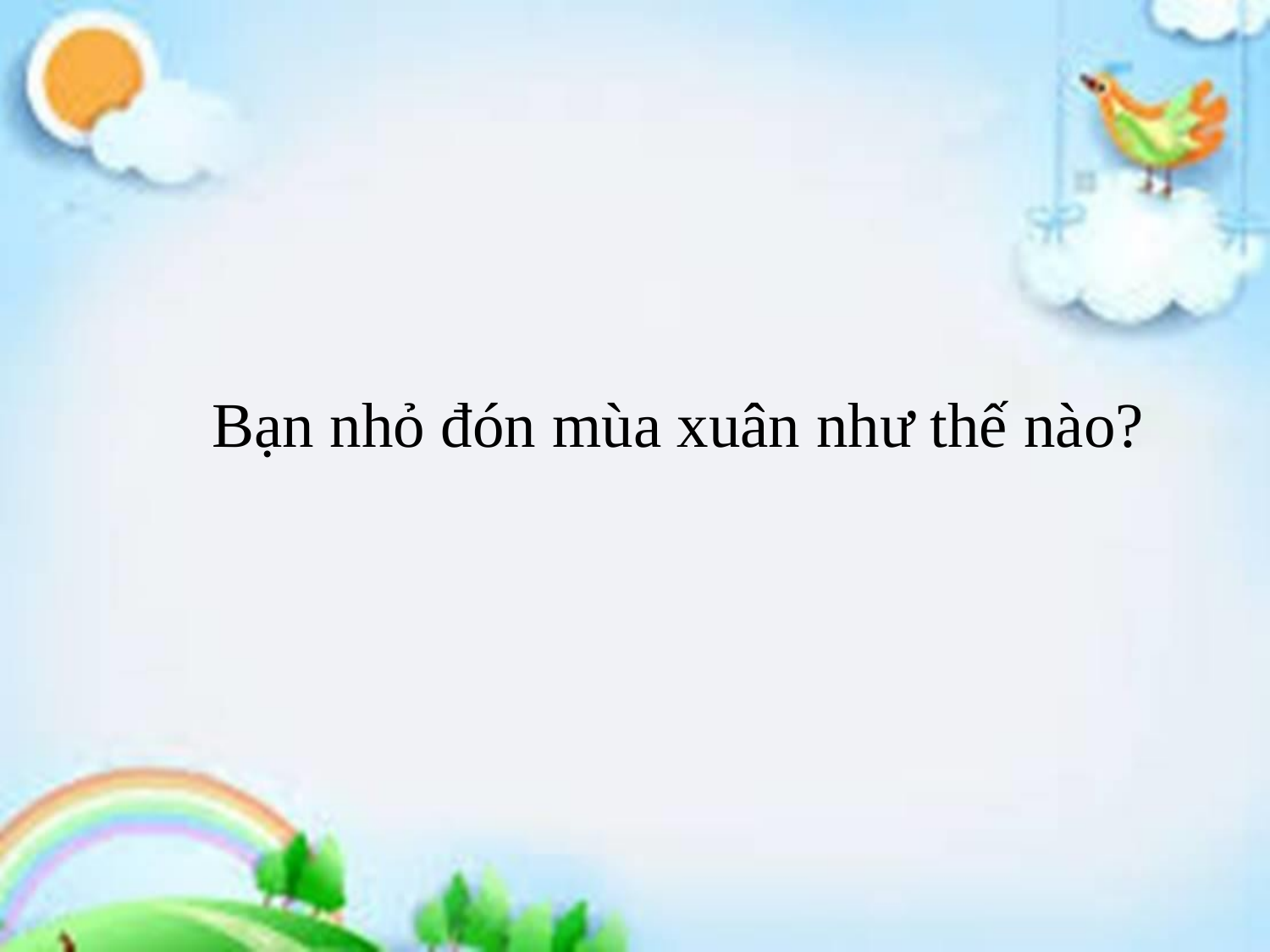

# Bạn nhỏ đón mùa xuân như thế nào?